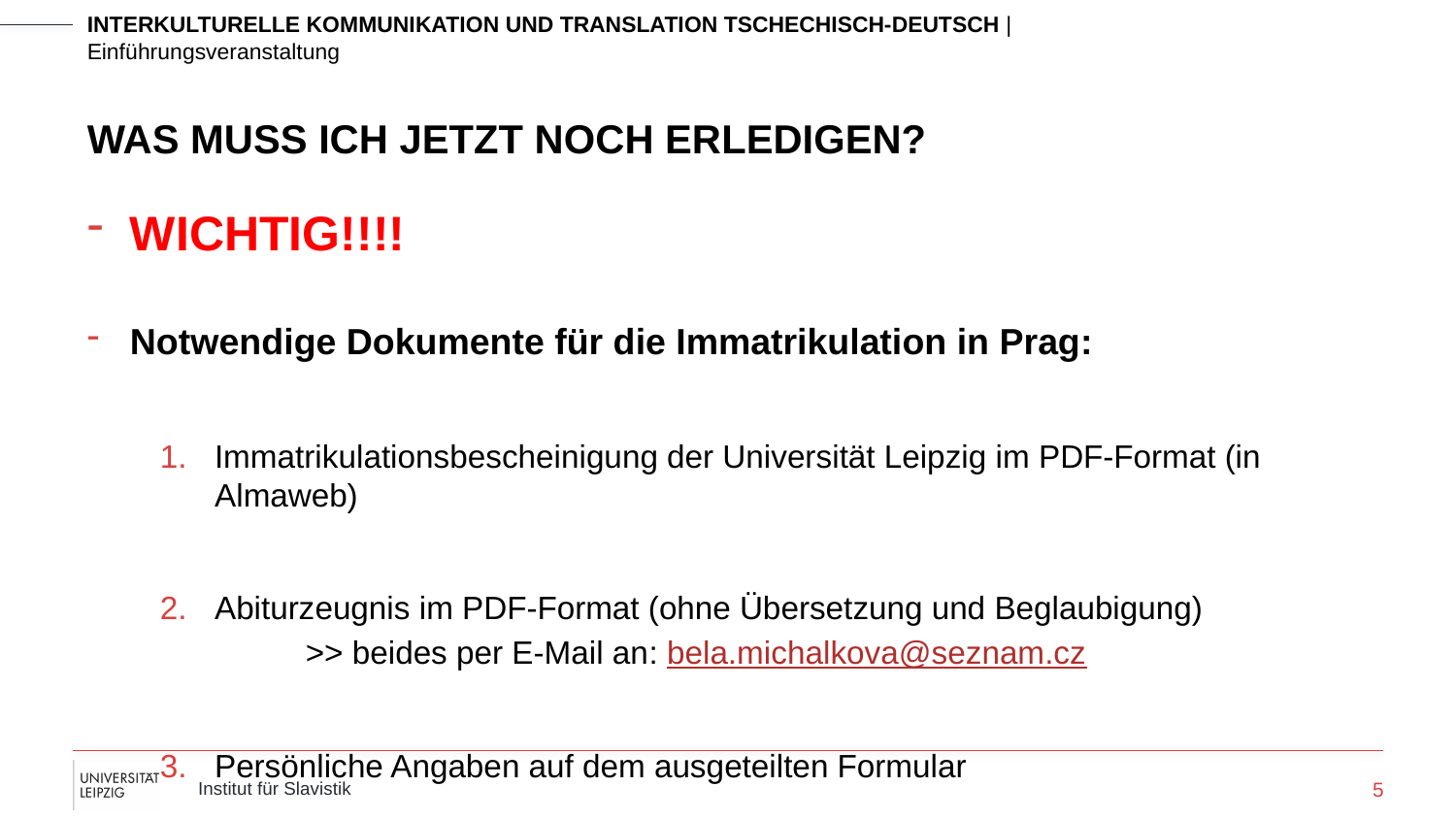

# Was muss ich jetzt noch erledigen?
WICHTIG!!!!

Notwendige Dokumente für die Immatrikulation in Prag:

Immatrikulationsbescheinigung der Universität Leipzig im PDF-Format (in Almaweb)

Abiturzeugnis im PDF-Format (ohne Übersetzung und Beglaubigung)
	>> beides per E-Mail an: bela.michalkova@seznam.cz

Persönliche Angaben auf dem ausgeteilten Formular
5